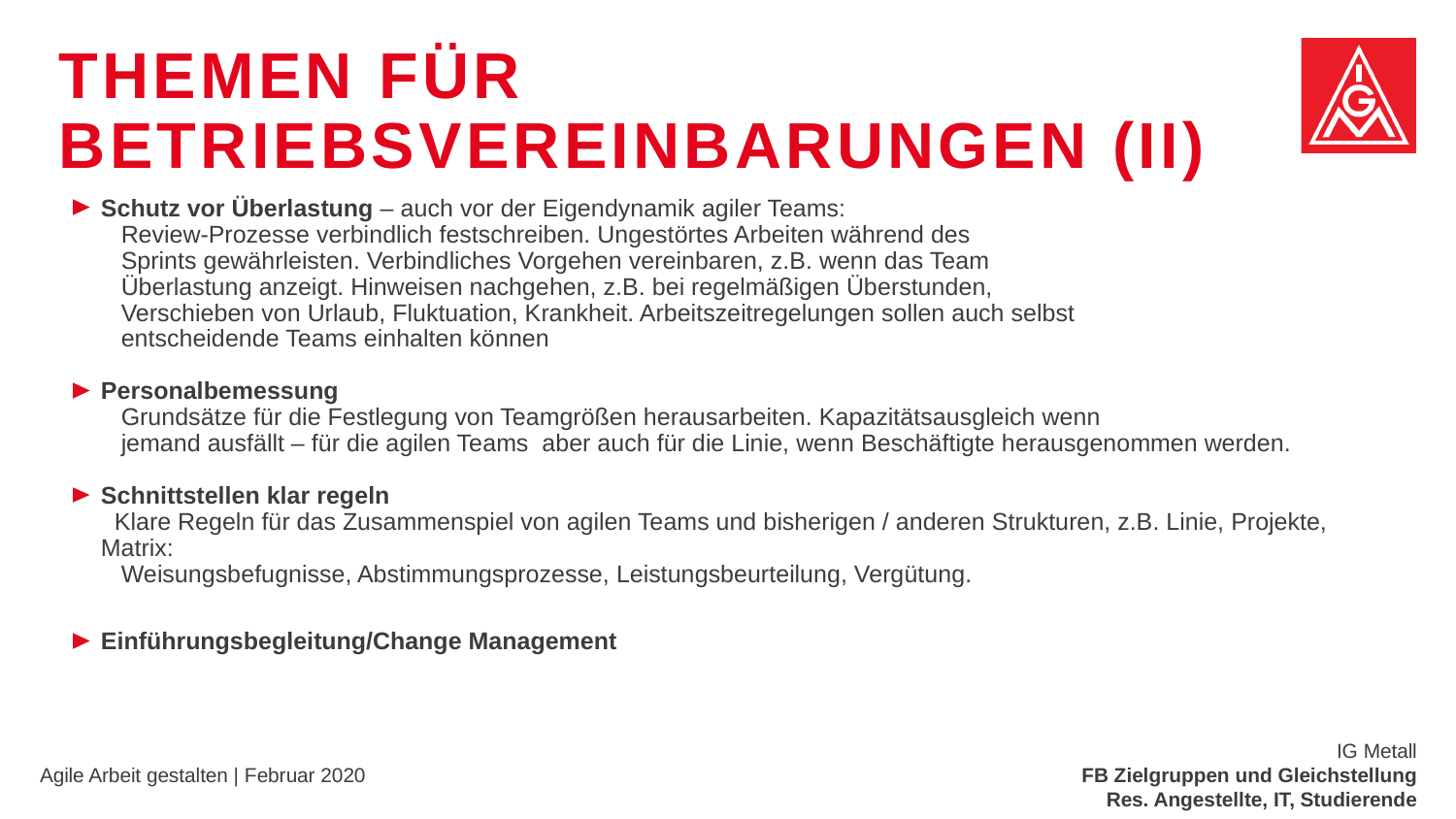

# Themen für Betriebsvereinbarungen (II)
Schutz vor Überlastung – auch vor der Eigendynamik agiler Teams:
       Review-Prozesse verbindlich festschreiben. Ungestörtes Arbeiten während des
       Sprints gewährleisten. Verbindliches Vorgehen vereinbaren, z.B. wenn das Team
       Überlastung anzeigt. Hinweisen nachgehen, z.B. bei regelmäßigen Überstunden,
       Verschieben von Urlaub, Fluktuation, Krankheit. Arbeitszeitregelungen sollen auch selbst
       entscheidende Teams einhalten können

Personalbemessung
       Grundsätze für die Festlegung von Teamgrößen herausarbeiten. Kapazitätsausgleich wenn
       jemand ausfällt – für die agilen Teams  aber auch für die Linie, wenn Beschäftigte herausgenommen werden.

Schnittstellen klar regeln
  Klare Regeln für das Zusammenspiel von agilen Teams und bisherigen / anderen Strukturen, z.B. Linie, Projekte, Matrix:
       Weisungsbefugnisse, Abstimmungsprozesse, Leistungsbeurteilung, Vergütung.

Einführungsbegleitung/Change Management